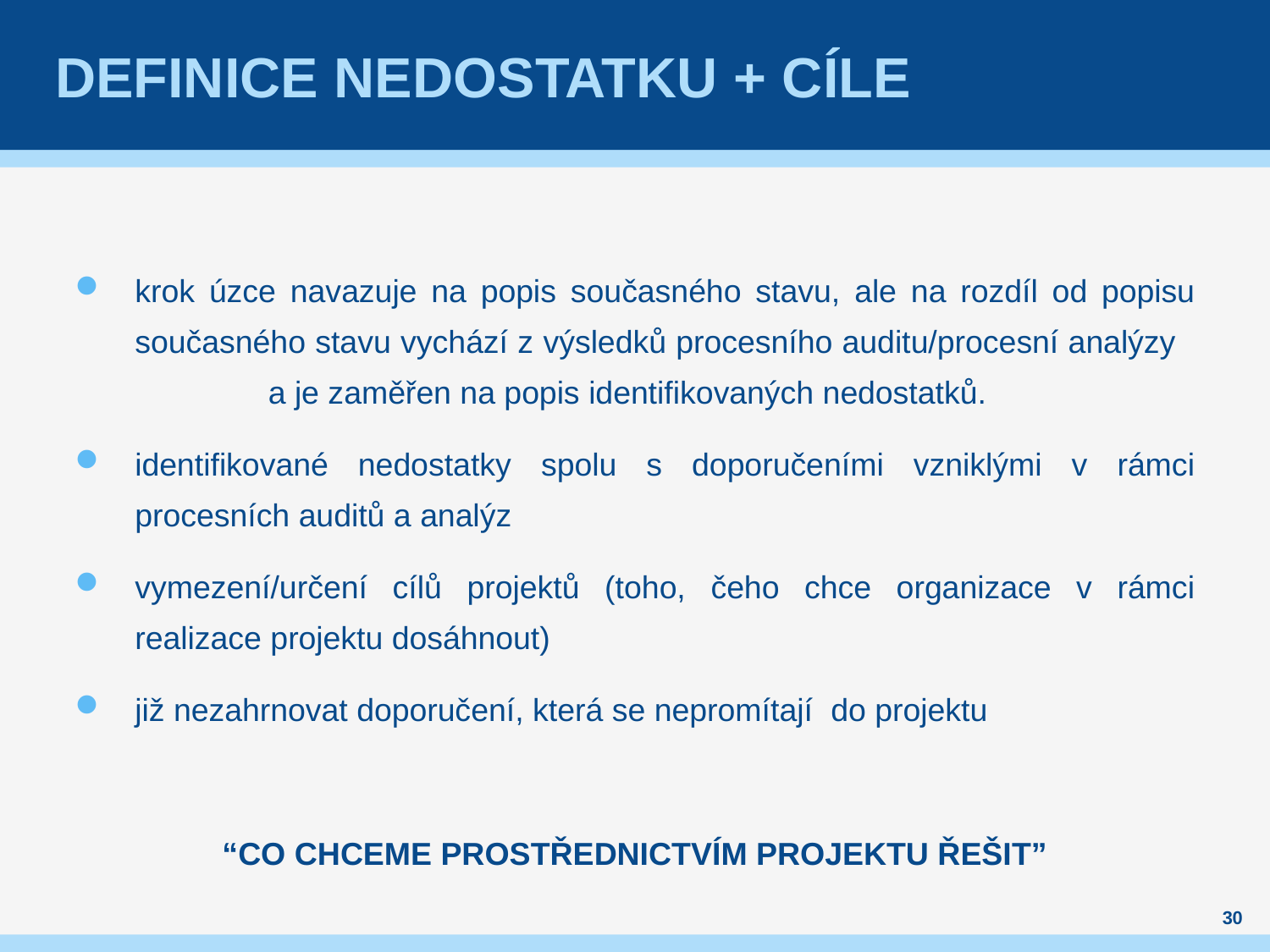

# Definice nedostatku + cíle

krok úzce navazuje na popis současného stavu, ale na rozdíl od popisu současného stavu vychází z výsledků procesního auditu/procesní analýzy                  a je zaměřen na popis identifikovaných nedostatků.
identifikované nedostatky spolu s doporučeními vzniklými v rámci procesních auditů a analýz
vymezení/určení cílů projektů (toho, čeho chce organizace v rámci realizace projektu dosáhnout)
již nezahrnovat doporučení, která se nepromítají  do projektu

“CO CHCEME PROSTŘEDNICTVÍM PROJEKTU ŘEŠIT”

30